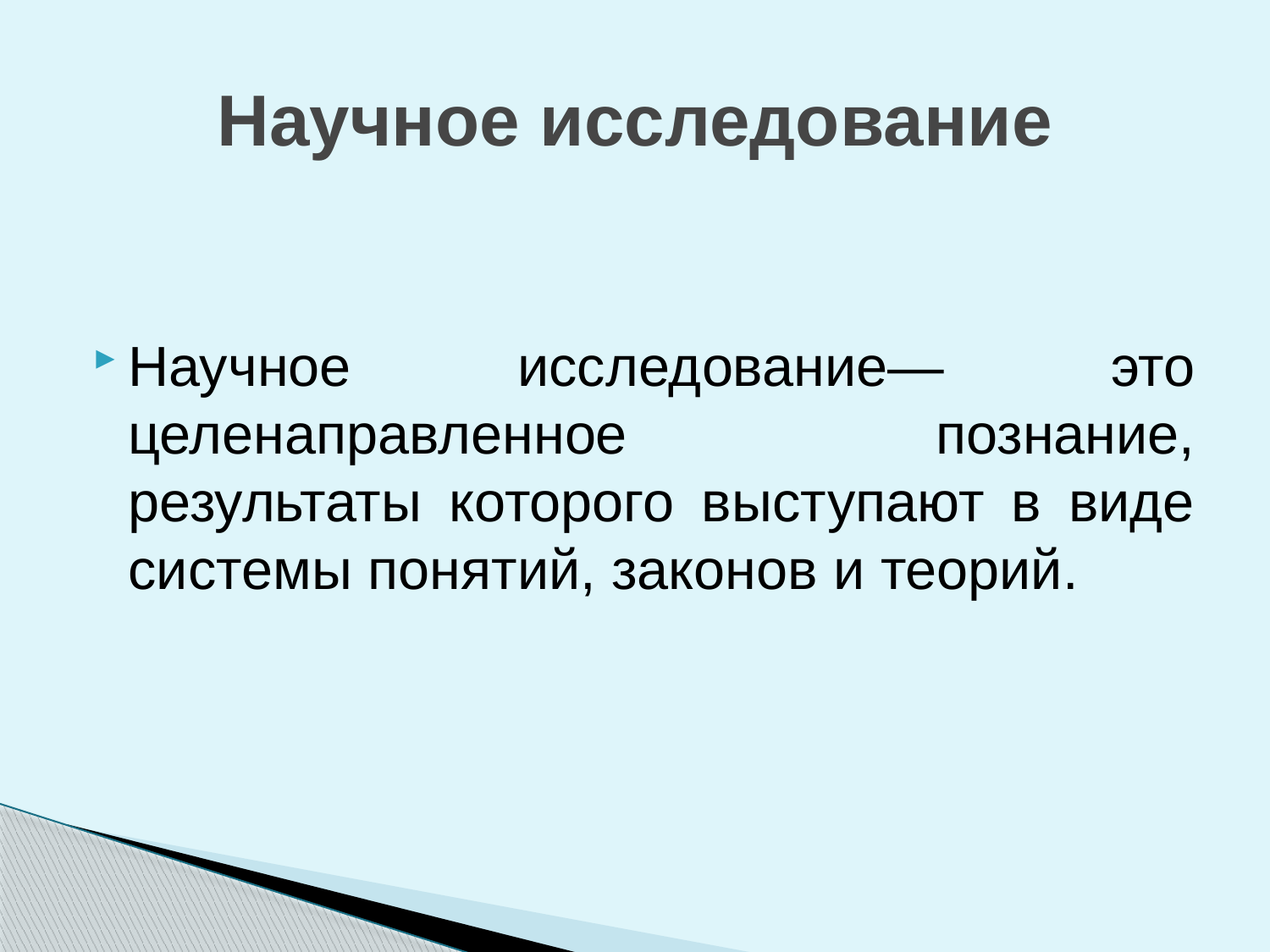

# Научное исследование
Научное исследование— это целенаправленное познание, результаты которого выступают в виде системы понятий, законов и теорий.